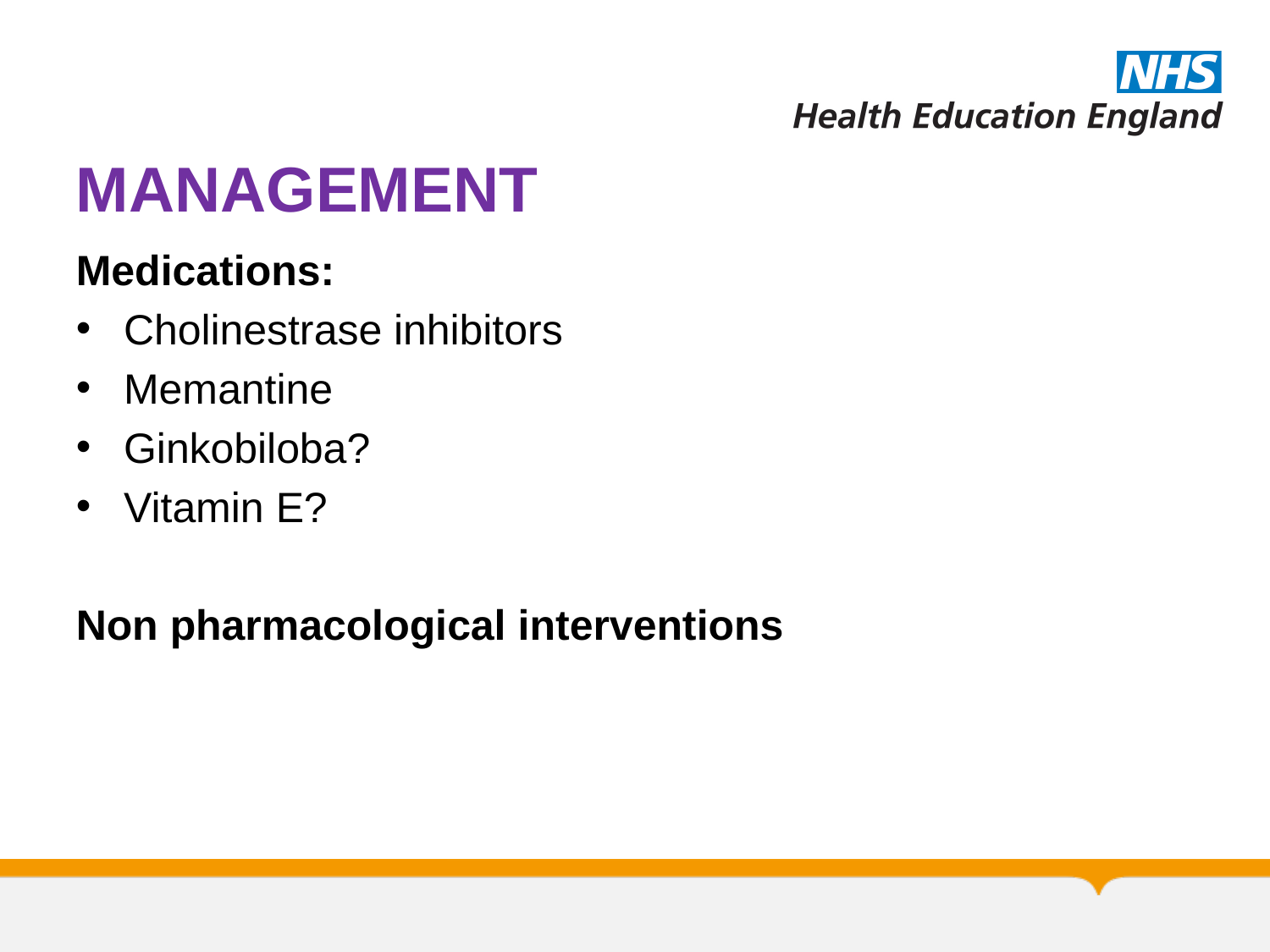

# MANAGEMENT
Medications:
Cholinestrase inhibitors
Memantine
Ginkobiloba?
Vitamin E?

Non pharmacological interventions